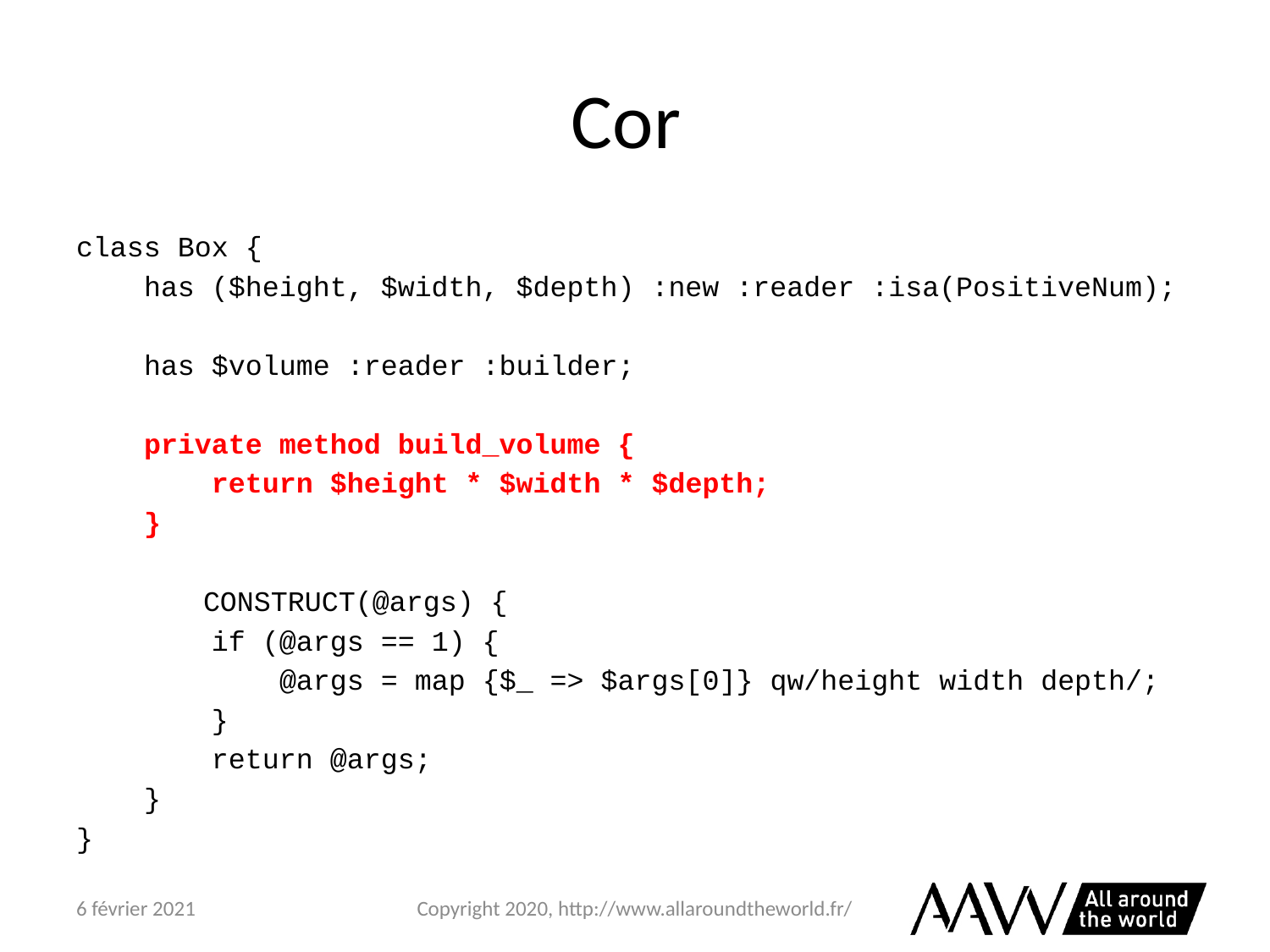

# Cor
class Box {
    has ($height, $width, $depth) :new :reader :isa(PositiveNum);

    has $volume :reader :builder;

    private method build_volume {
        return $height * $width * $depth;
    }

	CONSTRUCT(@args) {
        if (@args == 1) {
            @args = map {$_ => $args[0]} qw/height width depth/;
        }
        return @args;
    }
}
6 février 2021
Copyright 2020, http://www.allaroundtheworld.fr/